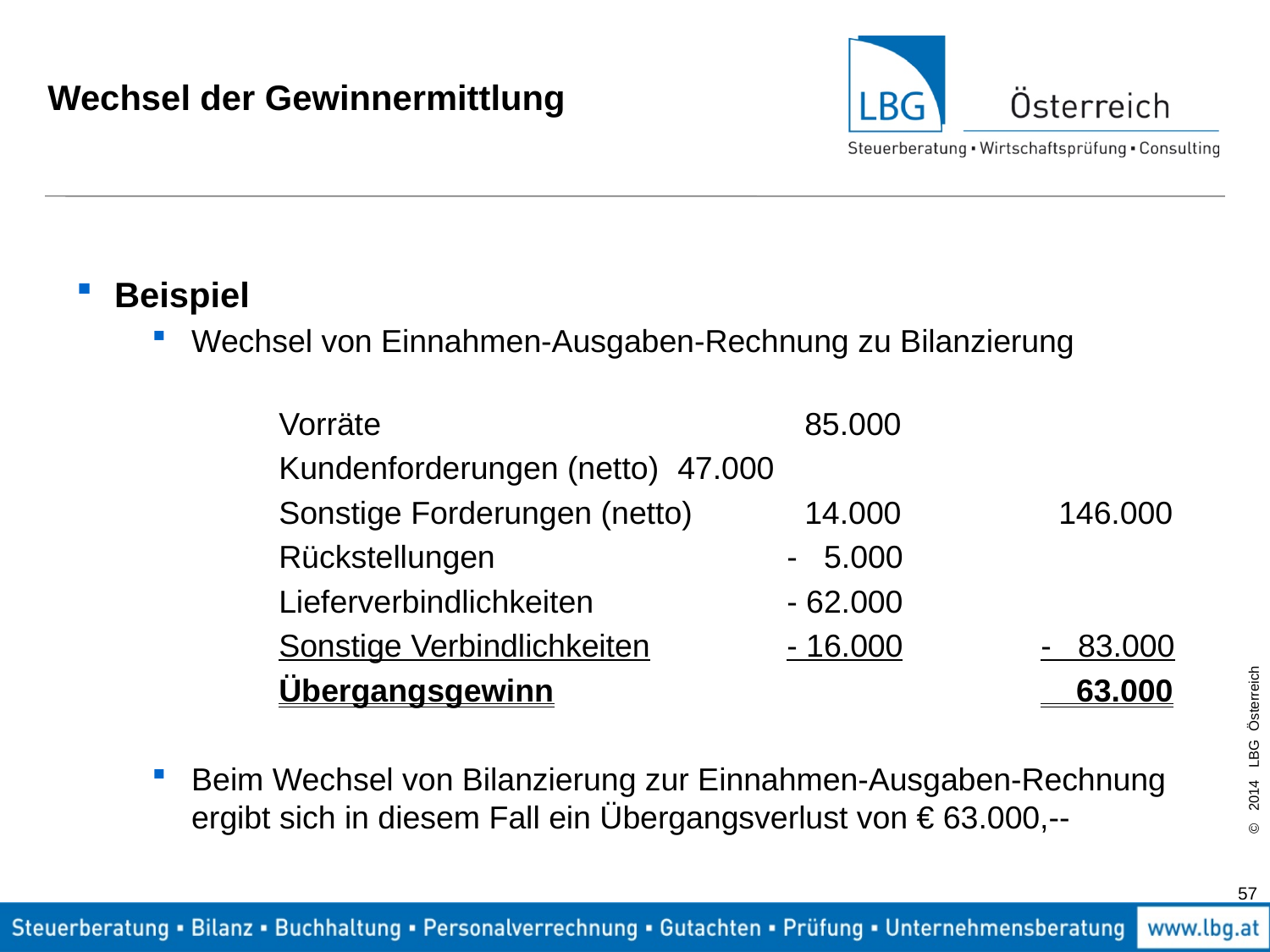

# Wechsel der Gewinnermittlung
Beispiel
Wechsel von Einnahmen-Ausgaben-Rechnung zu Bilanzierung
	Vorräte				  85.000
	Kundenforderungen (netto)	  47.000
	Sonstige Forderungen (netto)	  14.000		  146.000
	Rückstellungen			-   5.000
	Lieferverbindlichkeiten		- 62.000
	Sonstige Verbindlichkeiten		- 16.000		-   83.000
	Übergangsgewinn				    63.000

Beim Wechsel von Bilanzierung zur Einnahmen-Ausgaben-Rechnung ergibt sich in diesem Fall ein Übergangsverlust von € 63.000,--

57